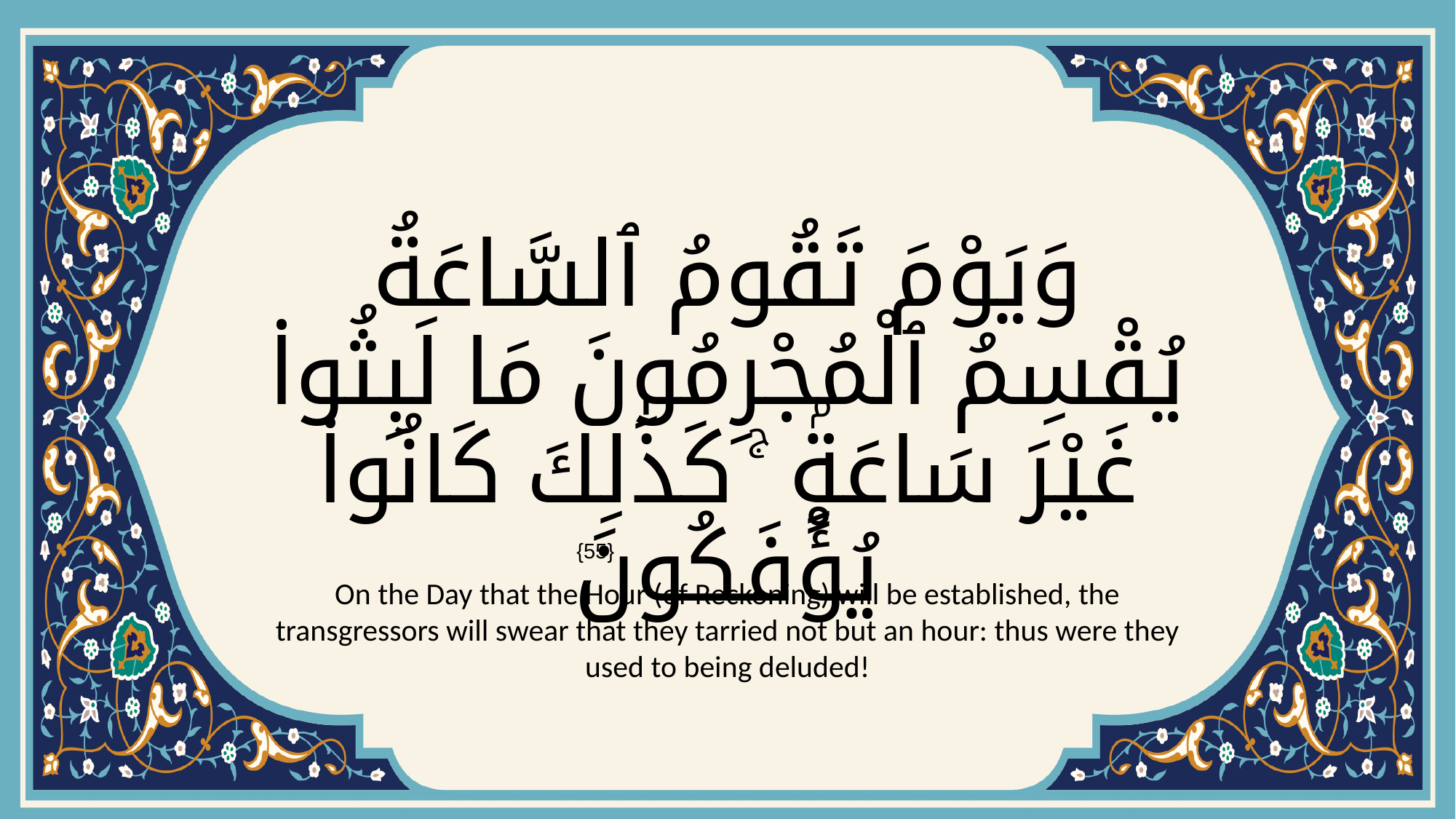

# وَيَوْمَ تَقُومُ ٱلسَّاعَةُ يُقْسِمُ ٱلْمُجْرِمُونَ مَا لَبِثُوا۟ غَيْرَ سَاعَةٍۢ ۚ كَذَٰلِكَ كَانُوا۟ يُؤْفَكُونَ
{55}
On the Day that the Hour (of Reckoning) will be established, the transgressors will swear that they tarried not but an hour: thus were they used to being deluded!